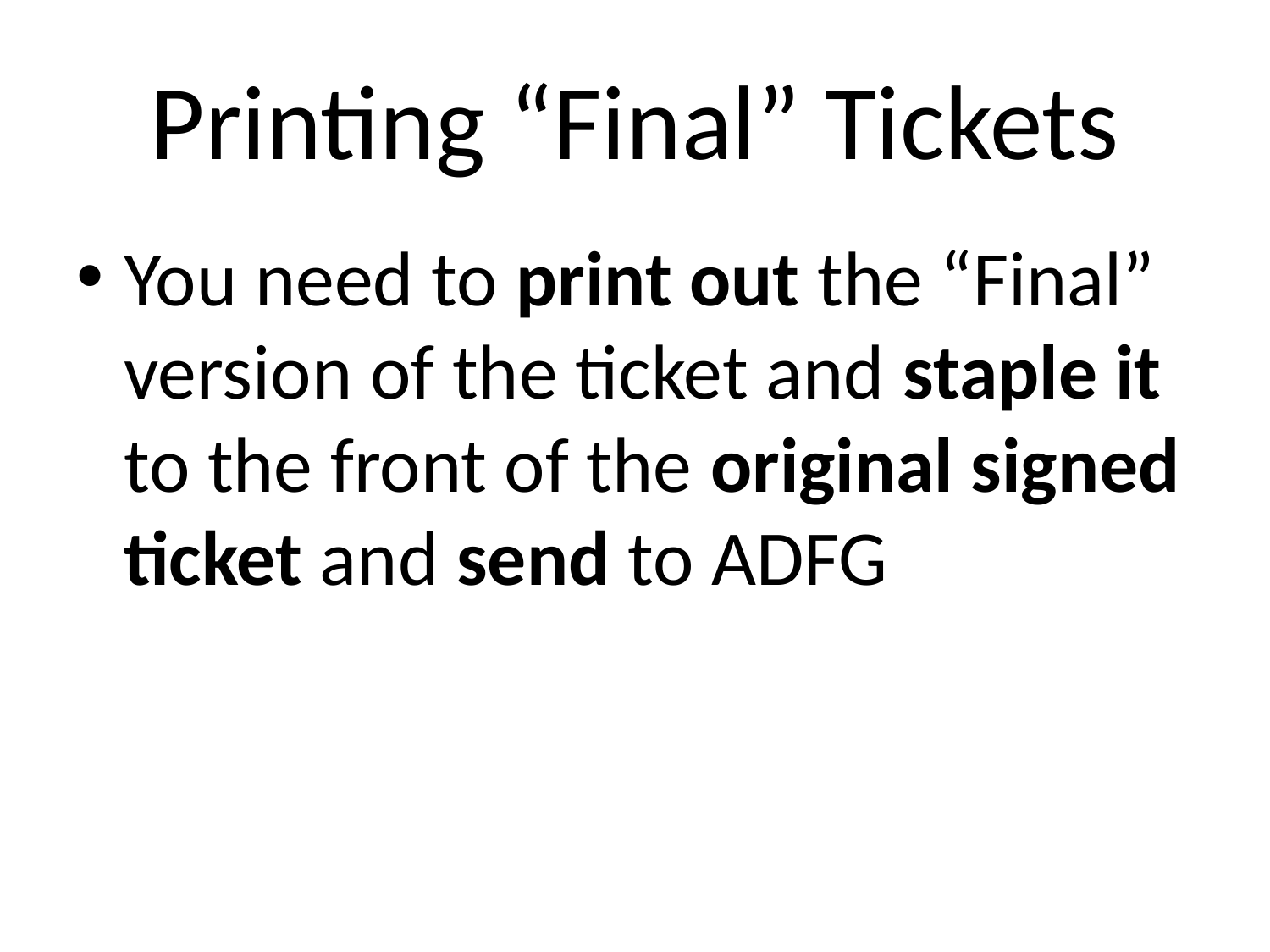

# Printing “Final” Tickets
You need to print out the “Final” version of the ticket and staple it to the front of the original signed ticket and send to ADFG